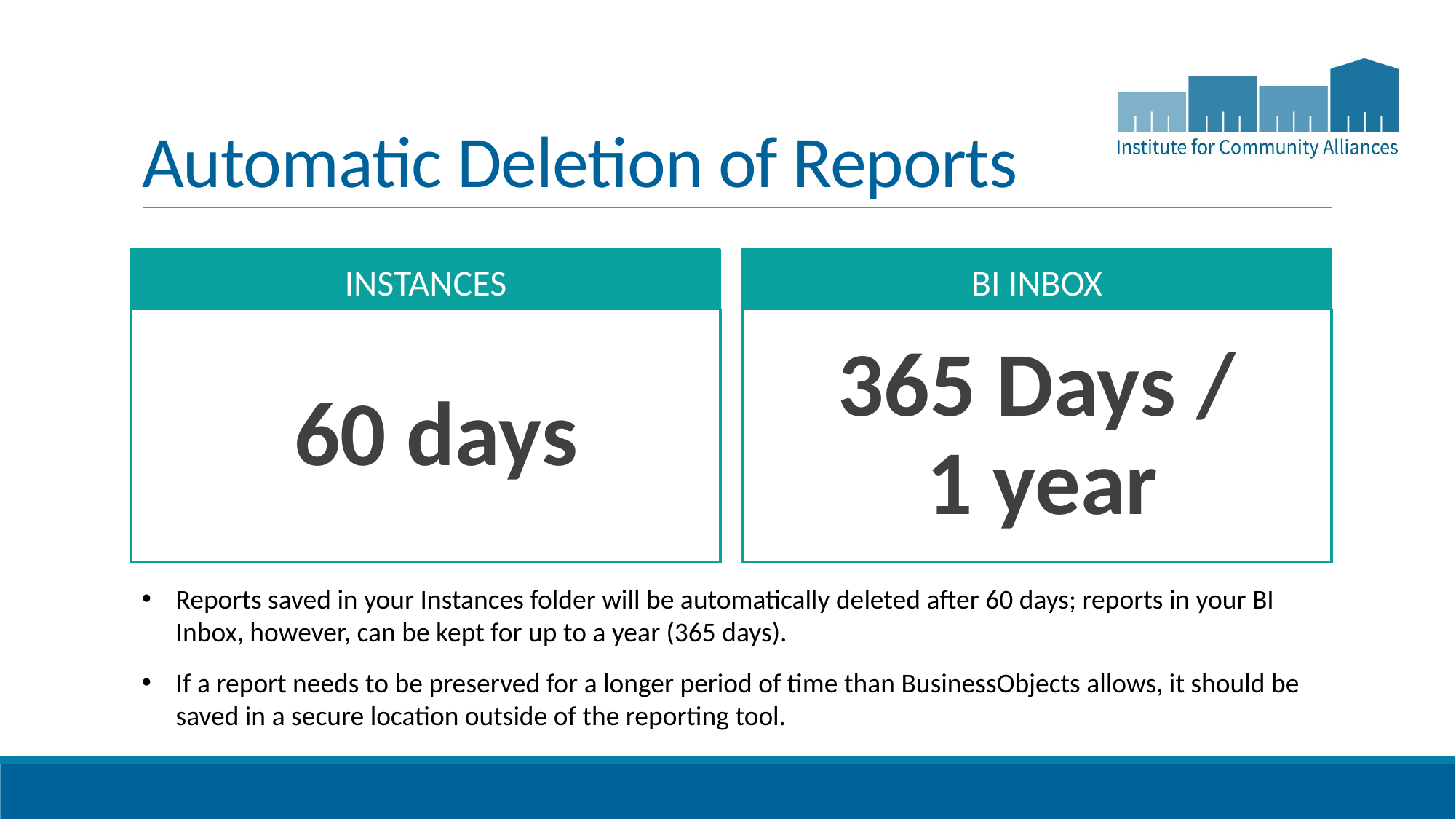

# Automatic Deletion of Reports
Instances
BI INbox
60 days
365 Days /
1 year
Reports saved in your Instances folder will be automatically deleted after 60 days; reports in your BI Inbox, however, can be kept for up to a year (365 days).
If a report needs to be preserved for a longer period of time than BusinessObjects allows, it should be saved in a secure location outside of the reporting tool.